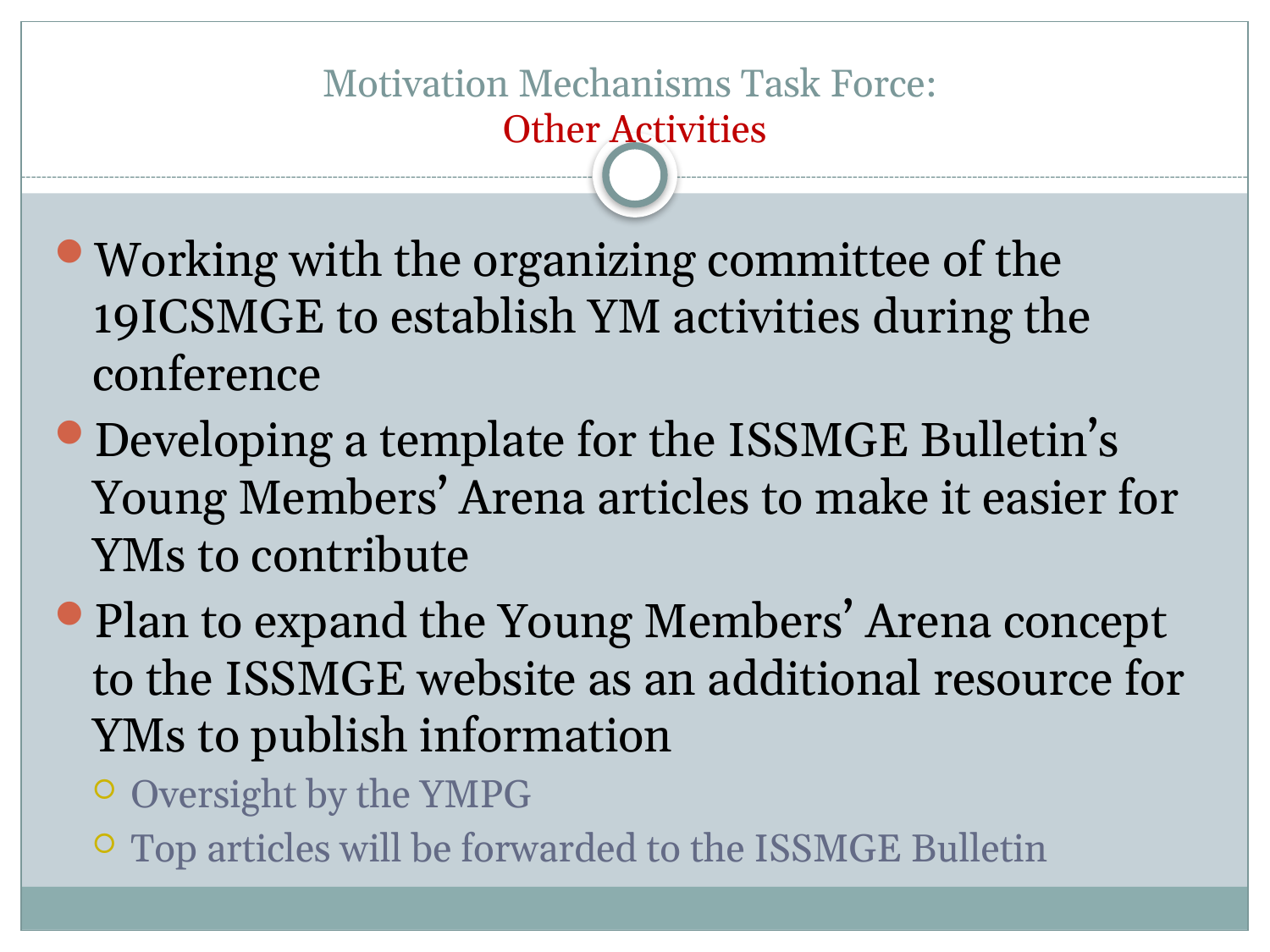

# Motivation Mechanisms Task Force: Other Activities
Working with the organizing committee of the 19ICSMGE to establish YM activities during the conference
Developing a template for the ISSMGE Bulletin’s Young Members’ Arena articles to make it easier for YMs to contribute
Plan to expand the Young Members’ Arena concept to the ISSMGE website as an additional resource for YMs to publish information
Oversight by the YMPG
Top articles will be forwarded to the ISSMGE Bulletin